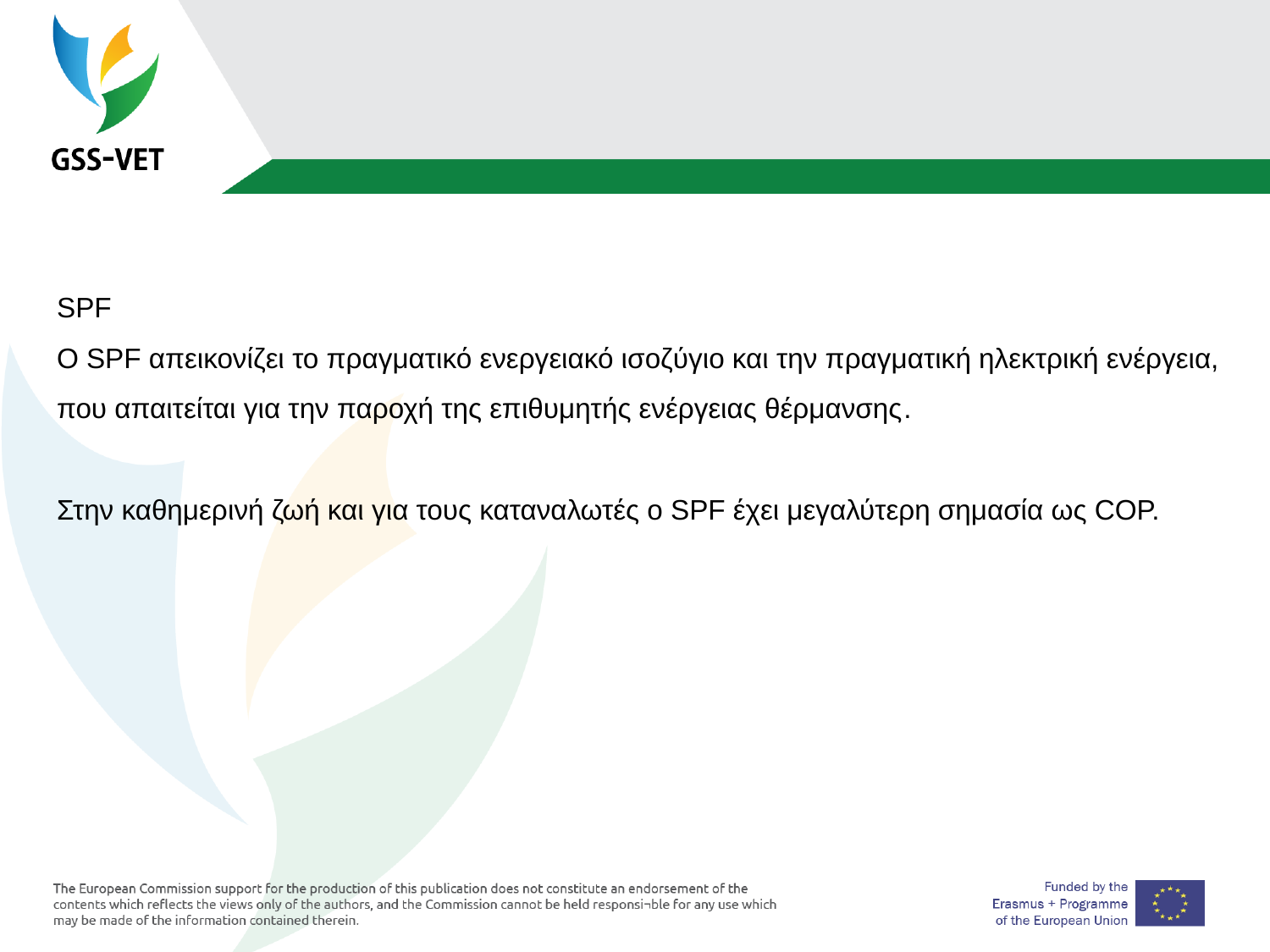

SPF
Ο SPF απεικονίζει το πραγματικό ενεργειακό ισοζύγιο και την πραγματική ηλεκτρική ενέργεια,
που απαιτείται για την παροχή της επιθυμητής ενέργειας θέρμανσης.

Στην καθημερινή ζωή και για τους καταναλωτές ο SPF έχει μεγαλύτερη σημασία ως COP.